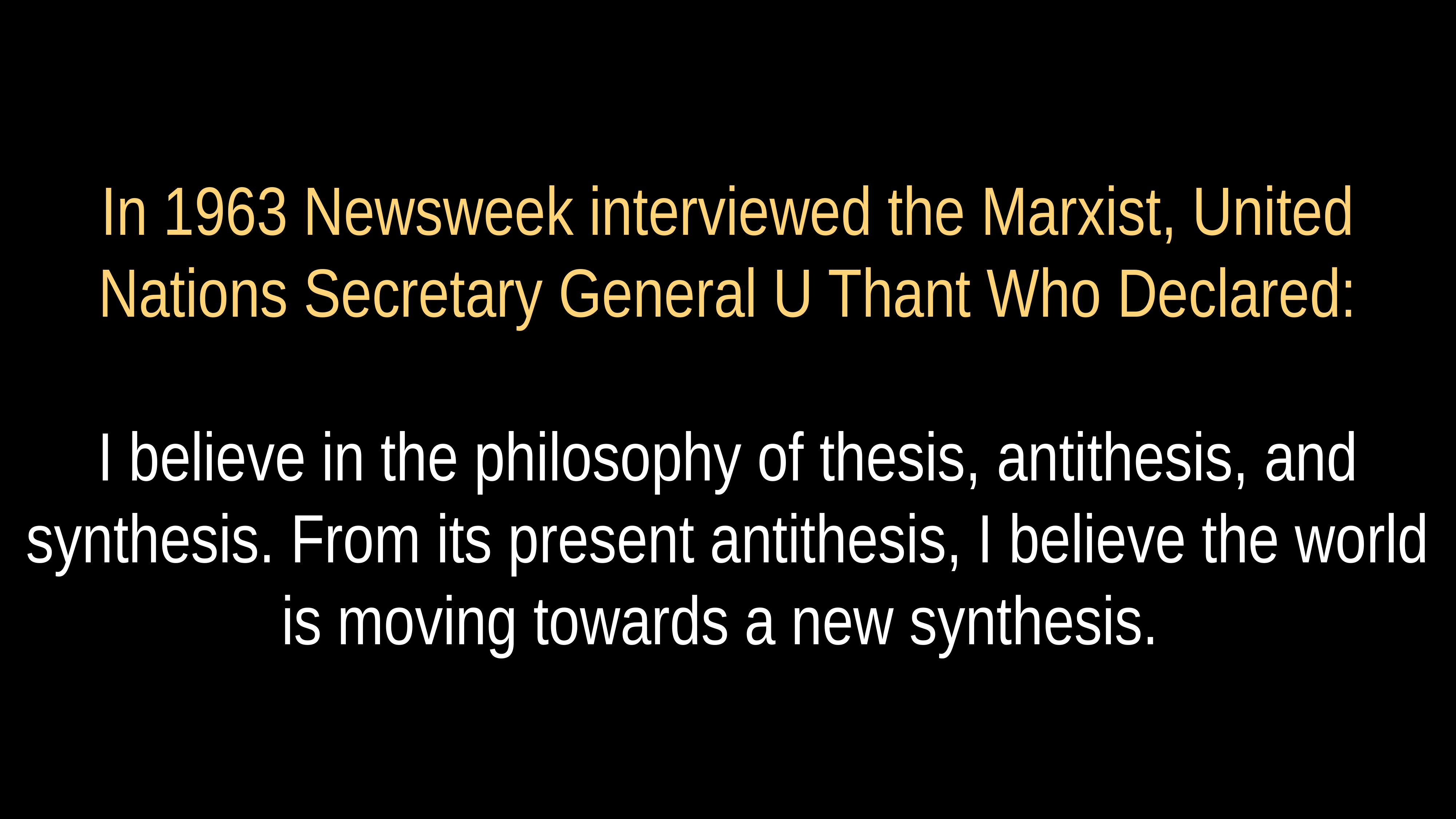

# In 1963 Newsweek interviewed the Marxist, United Nations Secretary General U Thant Who Declared:

I believe in the philosophy of thesis, antithesis, and synthesis. From its present antithesis, I believe the world is moving towards a new synthesis.